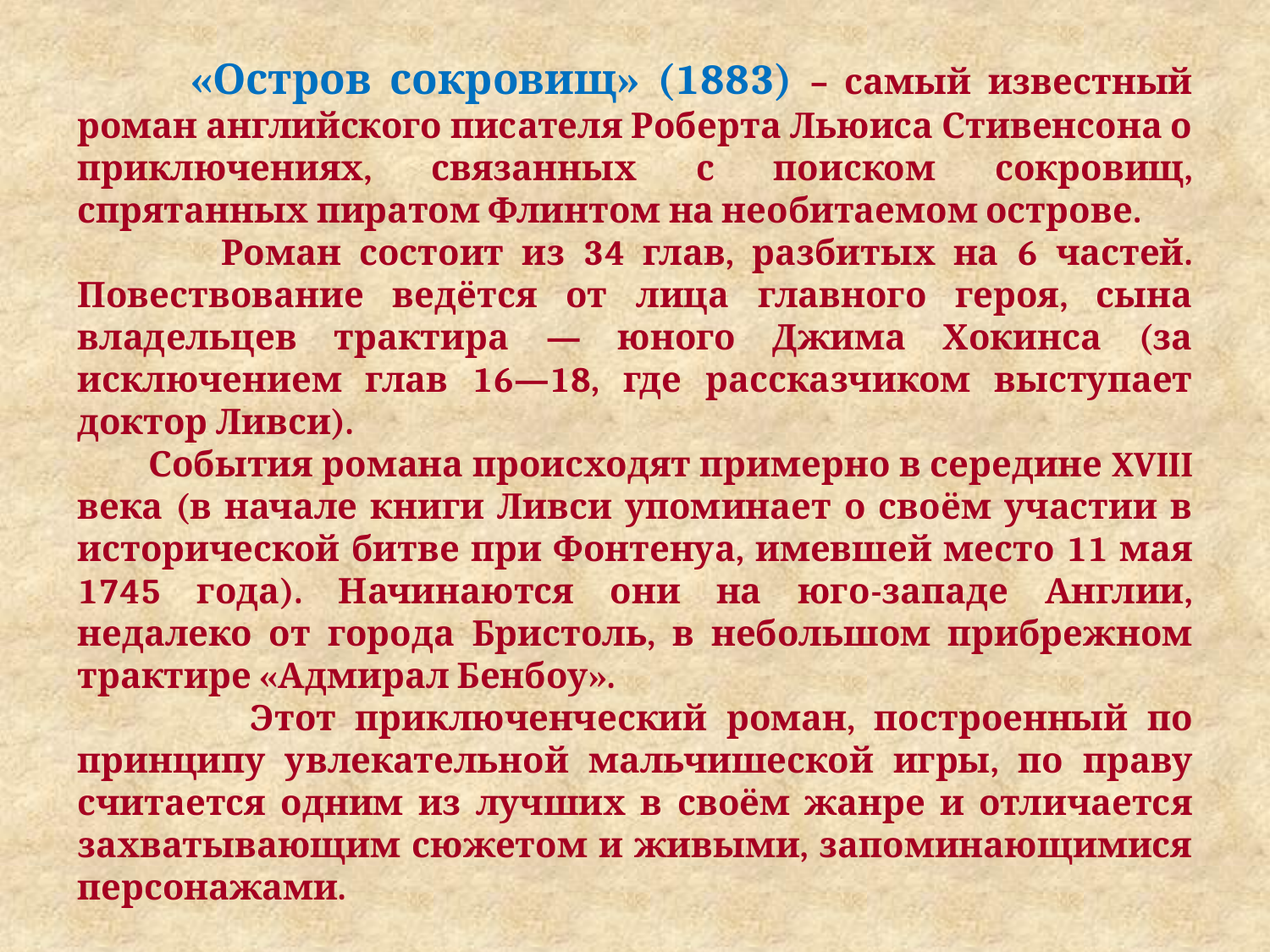

«Остров сокровищ» (1883) – самый известный роман английского писателя Роберта Льюиса Стивенсона о приключениях, связанных с поиском сокровищ, спрятанных пиратом Флинтом на необитаемом острове.
        Роман состоит из 34 глав, разбитых на 6 частей. Повествование ведётся от лица главного героя, сына владельцев трактира — юного Джима Хокинса (за исключением глав 16—18, где рассказчиком выступает доктор Ливси).
        События романа происходят примерно в середине XVIII века (в начале книги Ливси упоминает о своём участии в исторической битве при Фонтенуа, имевшей место 11 мая 1745 года). Начинаются они на юго-западе Англии, недалеко от города Бристоль, в небольшом прибрежном трактире «Адмирал Бенбоу».
         Этот приключенческий роман, построенный по принципу увлекательной мальчишеской игры, по праву считается одним из лучших в своём жанре и отличается захватывающим сюжетом и живыми, запоминающимися персонажами.